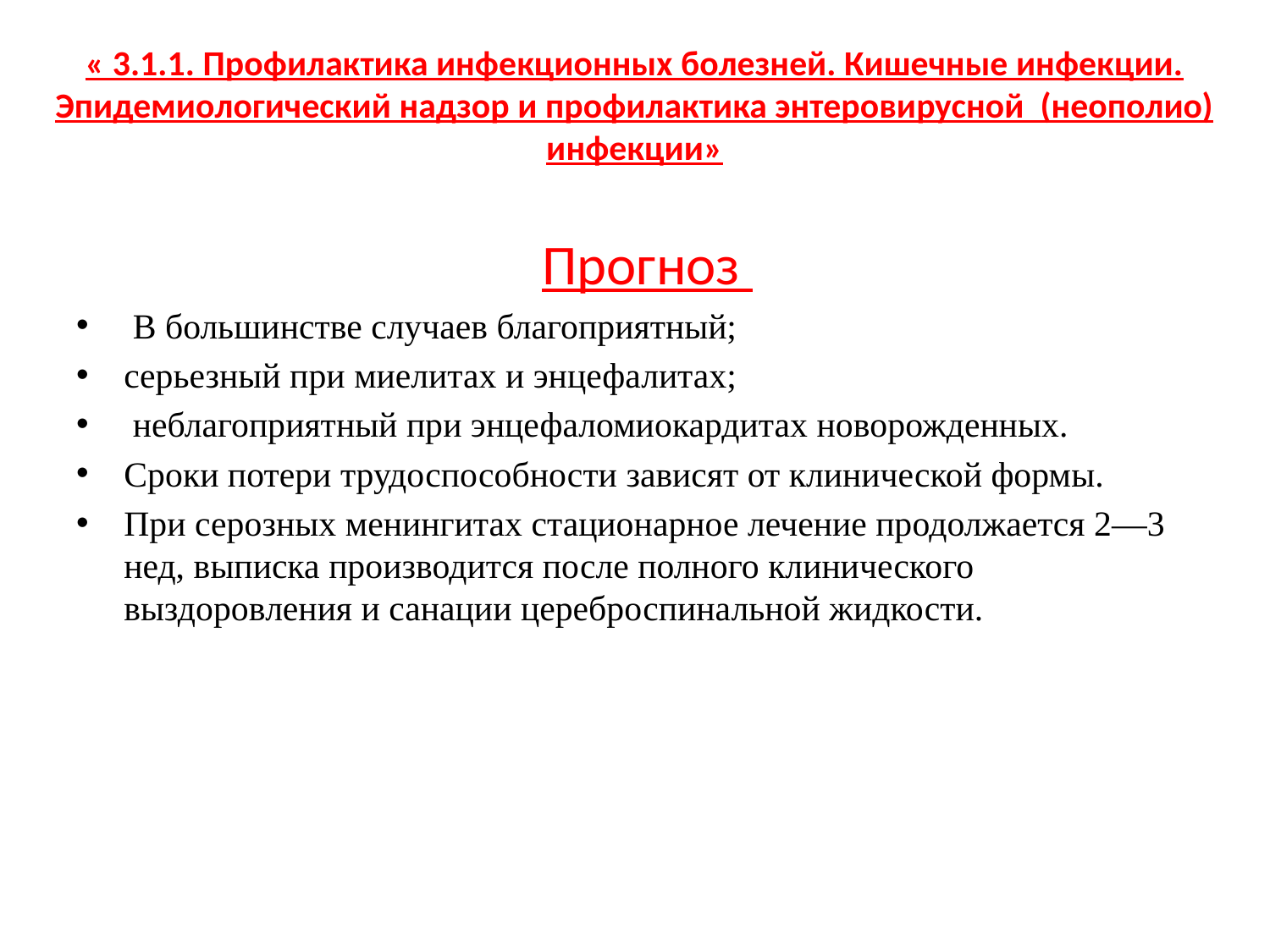

# « 3.1.1. Профилактика инфекционных болезней. Кишечные инфекции. Эпидемиологический надзор и профилактика энтеровирусной  (неополио) инфекции»
  Прогноз
 В большинстве случаев благоприятный;
серьезный при миелитах и энцефалитах;
 неблагоприятный при энцефаломиокардитах новорожденных.
Сроки потери трудоспособности зависят от клинической формы.
При серозных менингитах стационарное лечение продолжается 2—3 нед, выписка производится после полного клинического выздоровления и санации цереброспинальной жидкости.